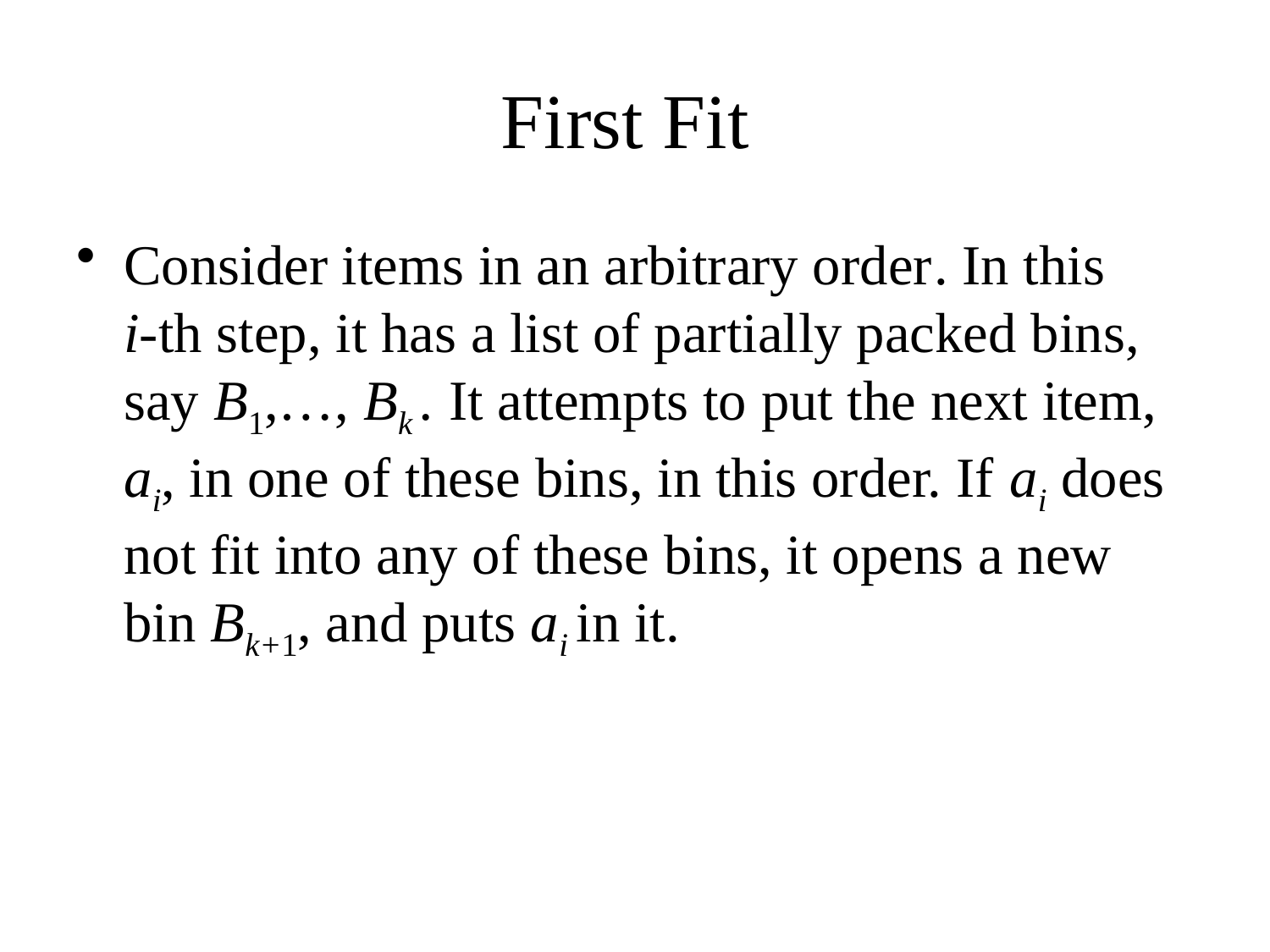

# First Fit
Consider items in an arbitrary order. In this     i-th step, it has a list of partially packed bins, say B1,…, Bk . It attempts to put the next item, ai, in one of these bins, in this order. If ai does not fit into any of these bins, it opens a new bin Bk+1, and puts ai in it.